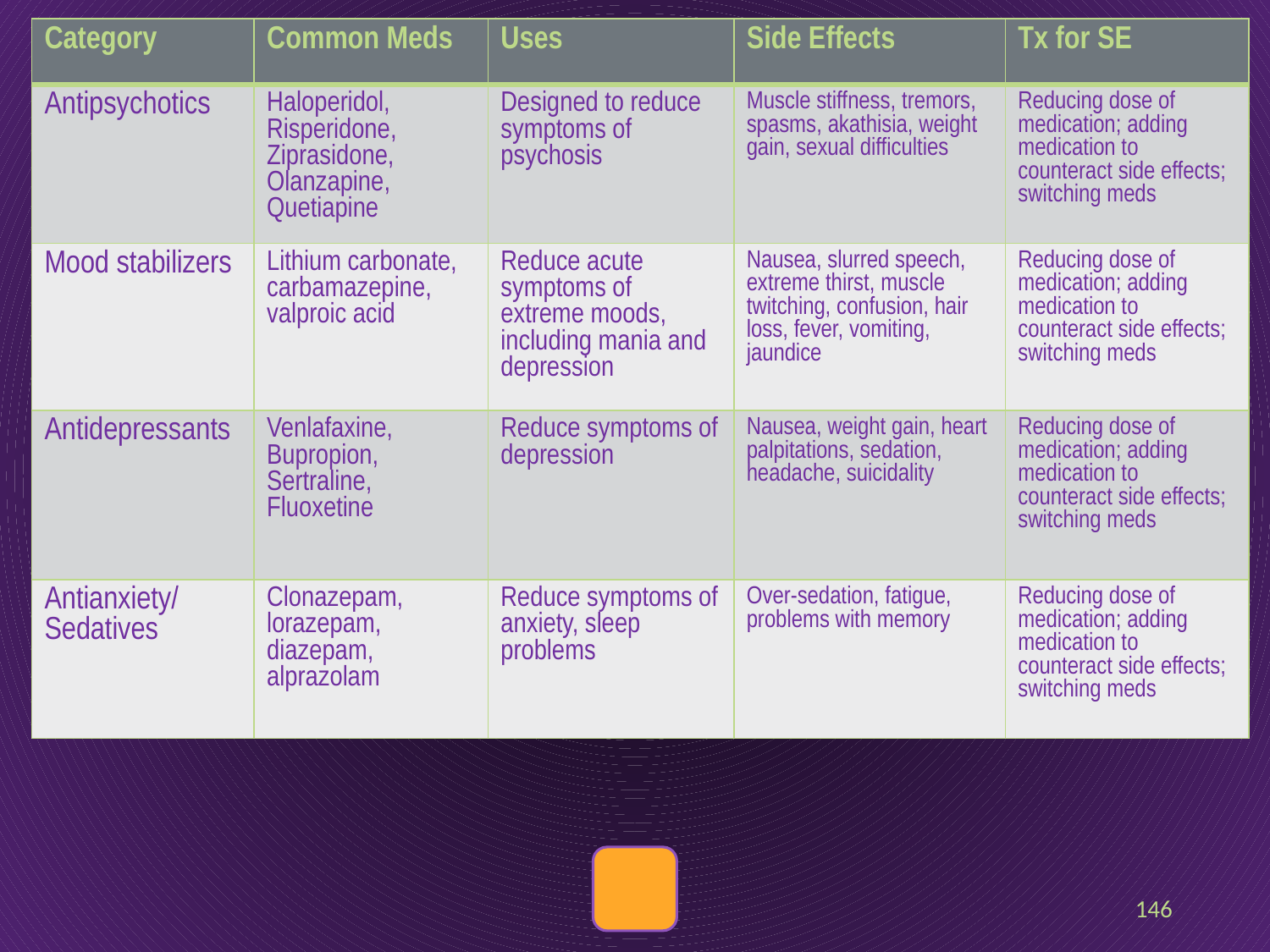

| Category | Common Meds | Uses | Side Effects | Tx for SE |
| --- | --- | --- | --- | --- |
| Antipsychotics | Haloperidol, Risperidone, Ziprasidone, Olanzapine, Quetiapine | Designed to reduce symptoms of psychosis | Muscle stiffness, tremors, spasms, akathisia, weight gain, sexual difficulties | Reducing dose of medication; adding medication to counteract side effects; switching meds |
| Mood stabilizers | Lithium carbonate, carbamazepine, valproic acid | Reduce acute symptoms of extreme moods, including mania and depression | Nausea, slurred speech, extreme thirst, muscle twitching, confusion, hair loss, fever, vomiting, jaundice | Reducing dose of medication; adding medication to counteract side effects; switching meds |
| Antidepressants | Venlafaxine, Bupropion, Sertraline, Fluoxetine | Reduce symptoms of depression | Nausea, weight gain, heart palpitations, sedation, headache, suicidality | Reducing dose of medication; adding medication to counteract side effects; switching meds |
| Antianxiety/ Sedatives | Clonazepam, lorazepam, diazepam, alprazolam | Reduce symptoms of anxiety, sleep problems | Over-sedation, fatigue, problems with memory | Reducing dose of medication; adding medication to counteract side effects; switching meds |

146